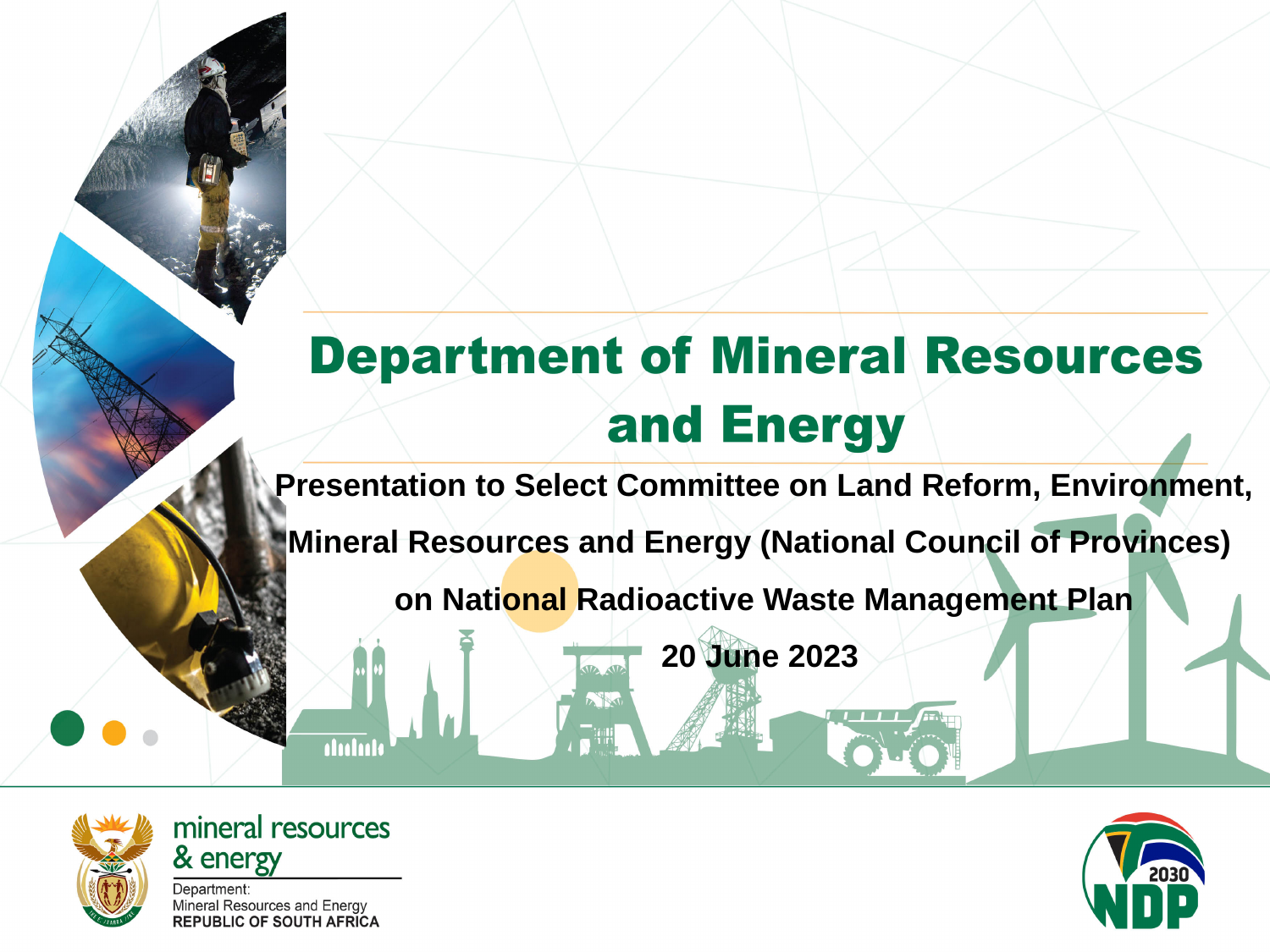

# Presentation to Select Committee on Land Reform, Environment, Mineral Resources and Energy (National Council of Provinces) on National Radioactive Waste Management Plan 20 June 2023